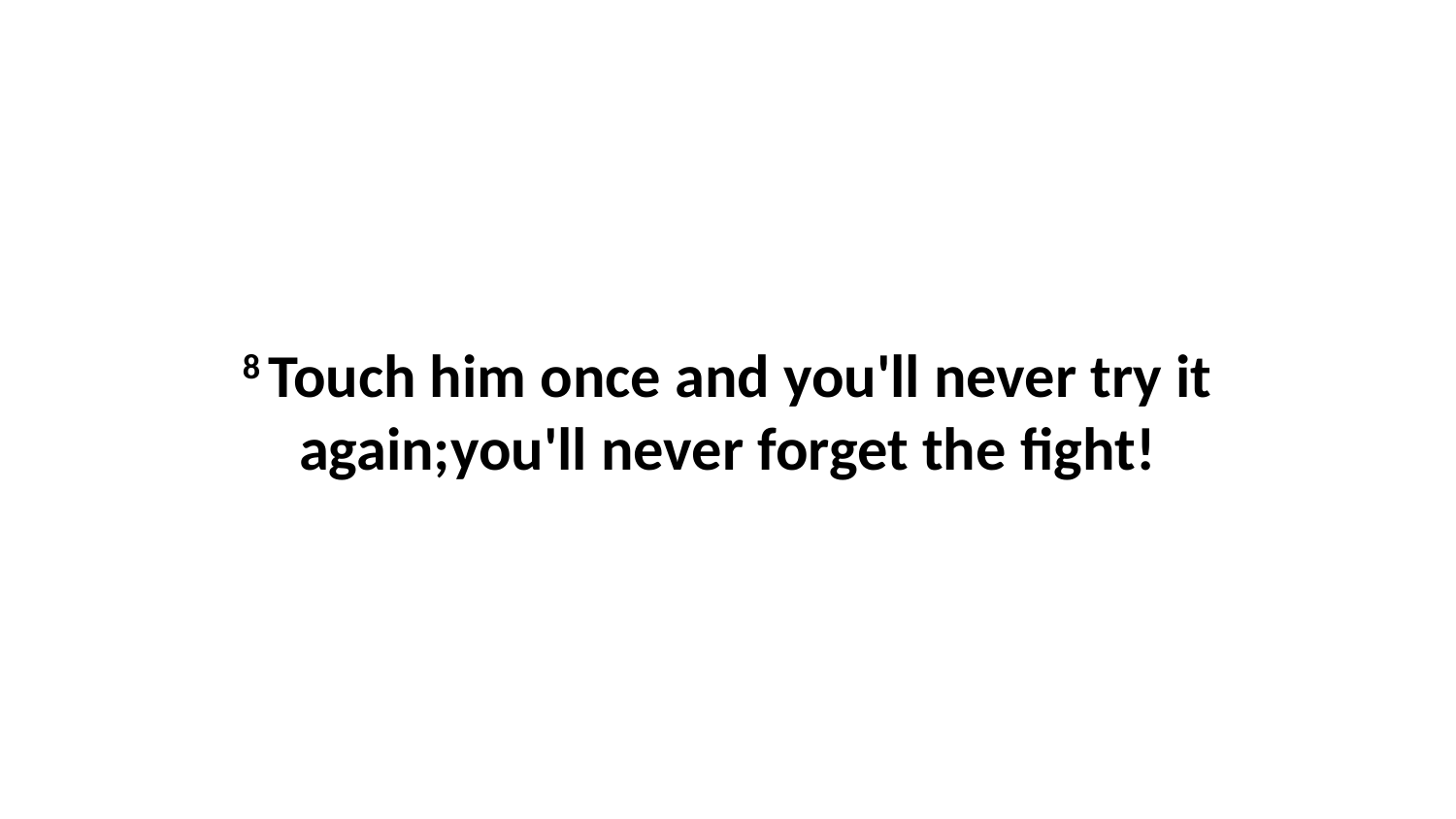

8 Touch him once and you'll never try it again;you'll never forget the fight!